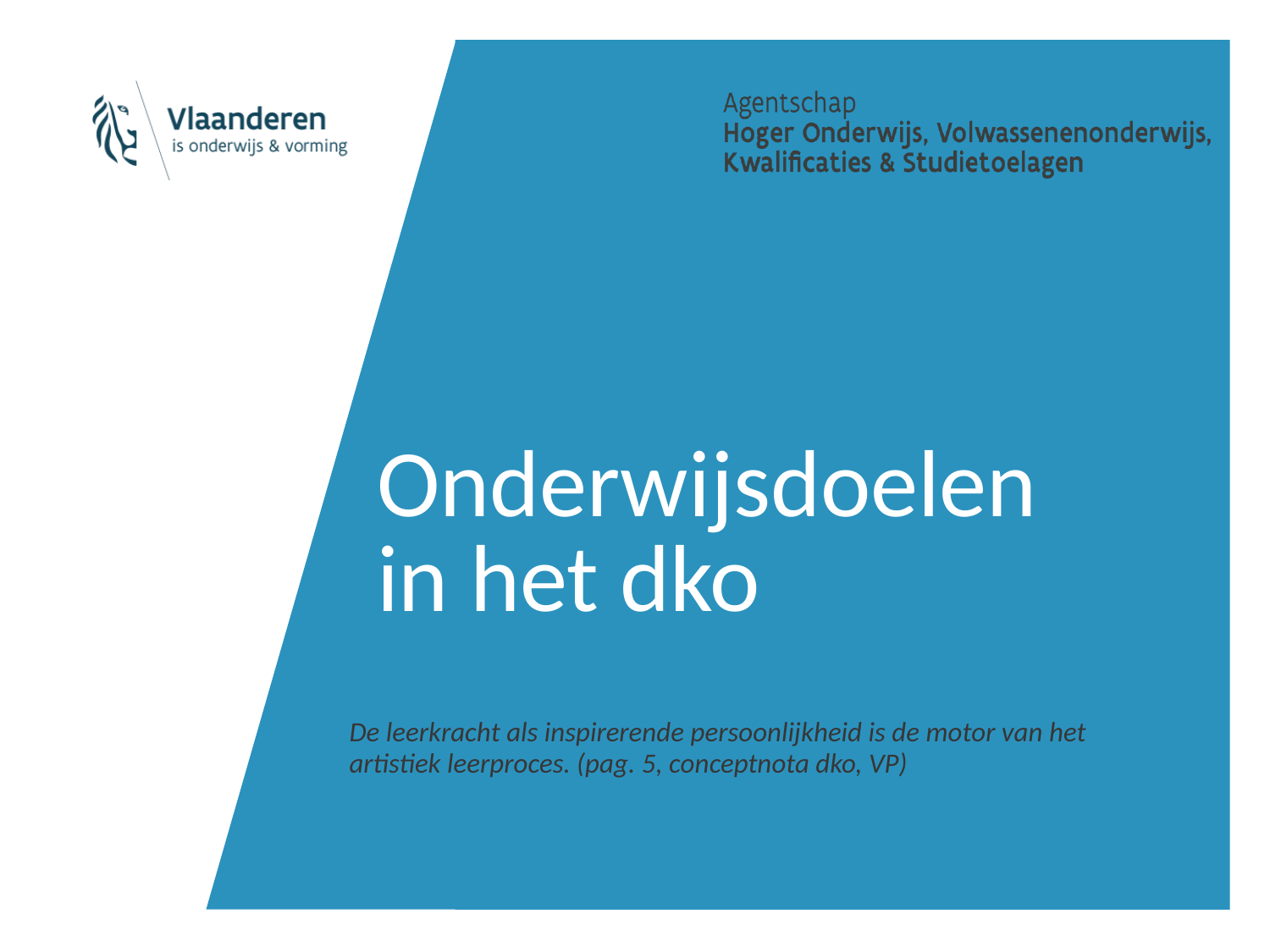

# Onderwijsdoelen in het dko
De leerkracht als inspirerende persoonlijkheid is de motor van het
artistiek leerproces. (pag. 5, conceptnota dko, VP)